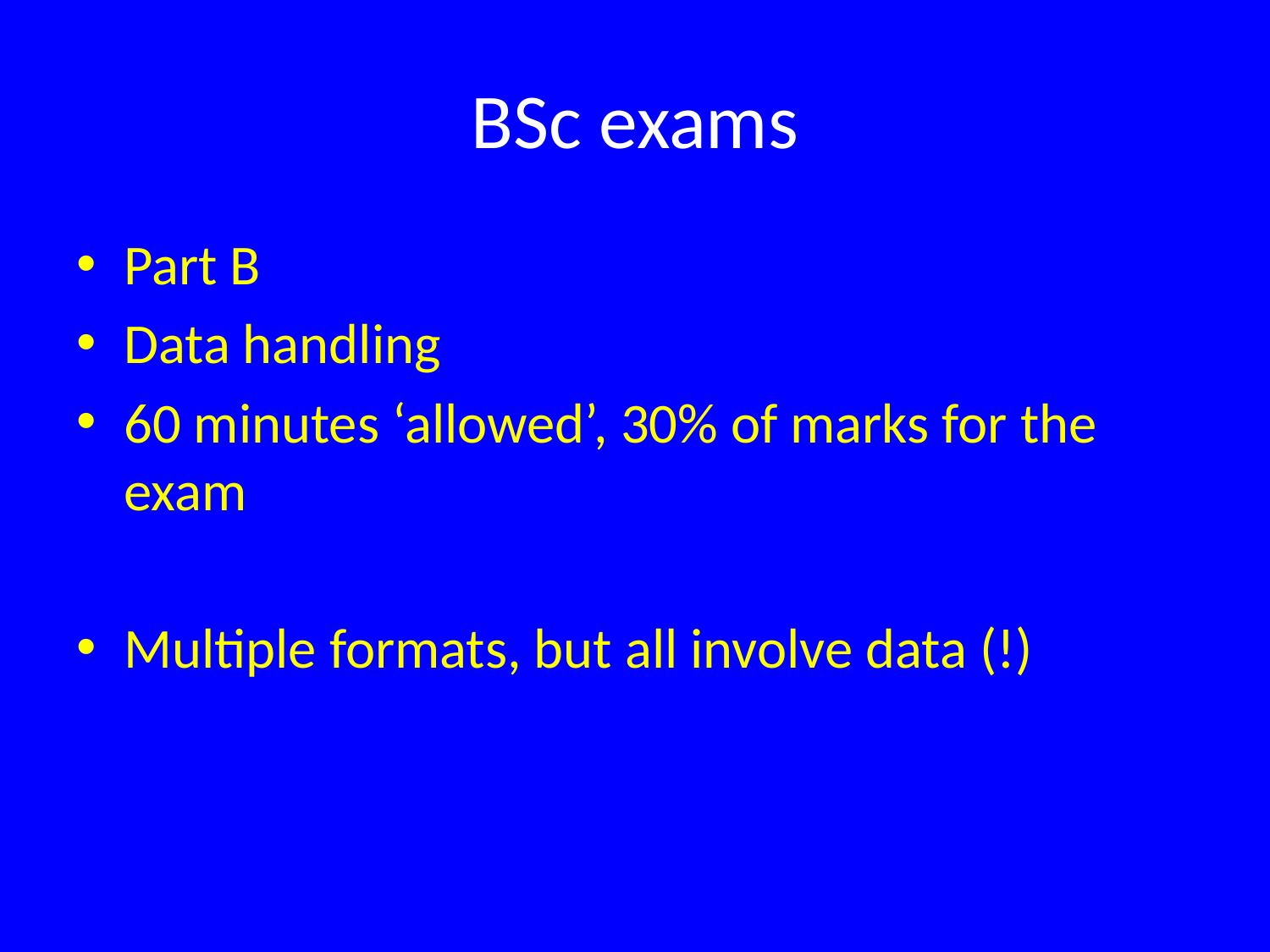

# BSc exams
Part B
Data handling
60 minutes ‘allowed’, 30% of marks for the exam

Multiple formats, but all involve data (!)